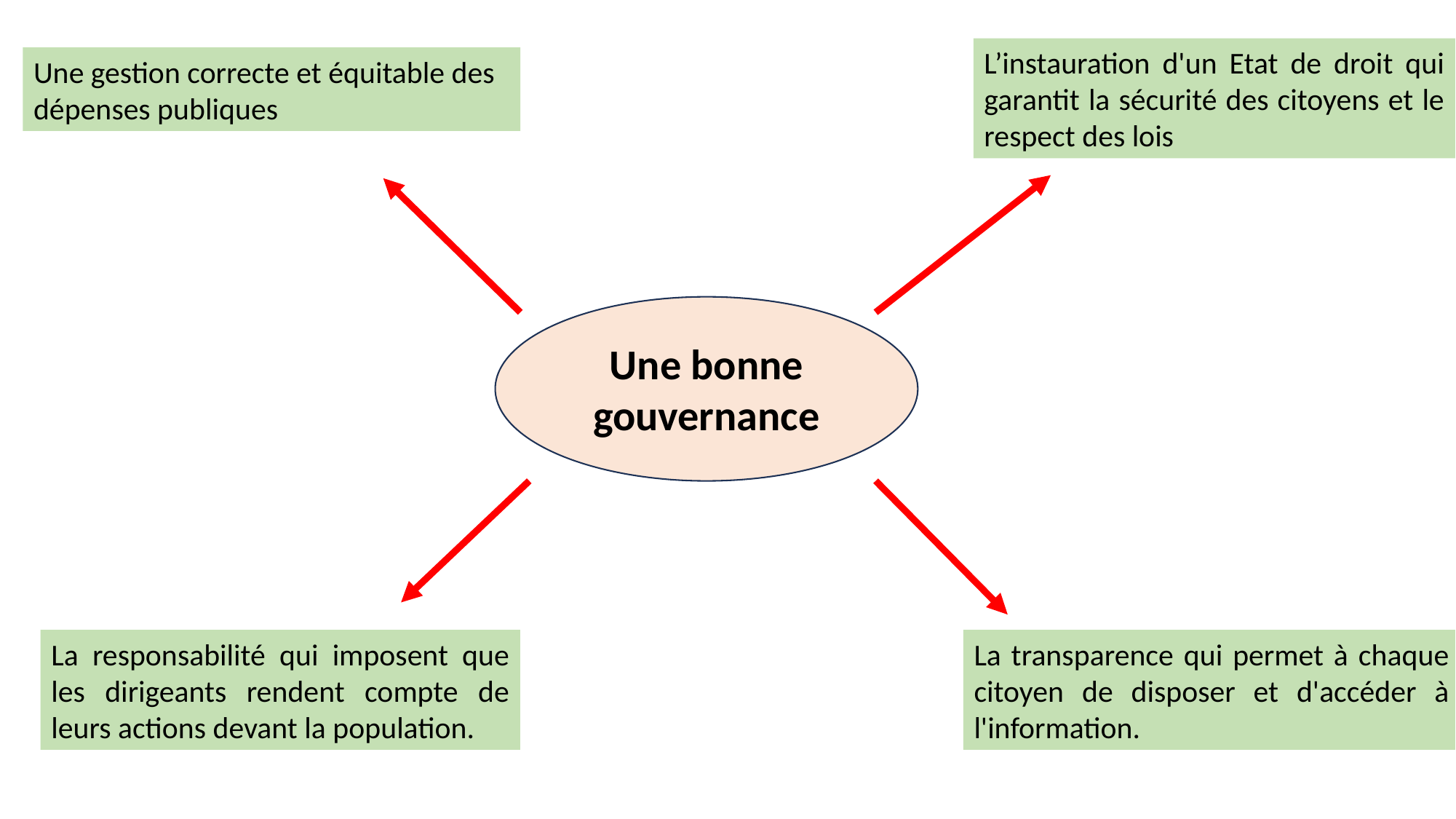

L’instauration d'un Etat de droit qui garantit la sécurité des citoyens et le respect des lois
Une gestion correcte et équitable des dépenses publiques

Une bonne gouvernance
La responsabilité qui imposent que les dirigeants rendent compte de leurs actions devant la population.
La transparence qui permet à chaque citoyen de disposer et d'accéder à l'information.